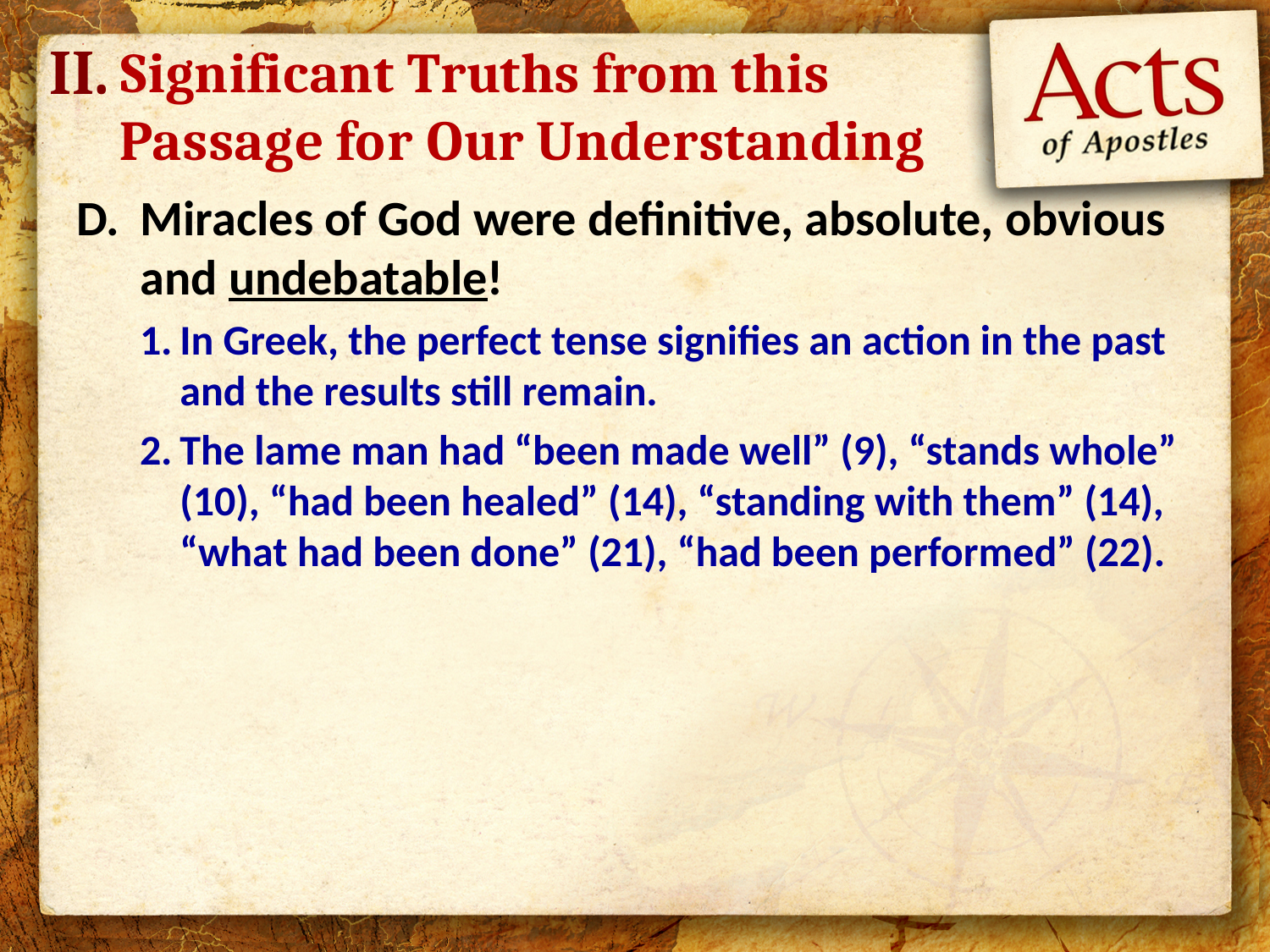

II.
Significant Truths from this Passage for Our Understanding
Miracles of God were definitive, absolute, obvious and undebatable!
In Greek, the perfect tense signifies an action in the past and the results still remain.
The lame man had “been made well” (9), “stands whole” (10), “had been healed” (14), “standing with them” (14), “what had been done” (21), “had been performed” (22).